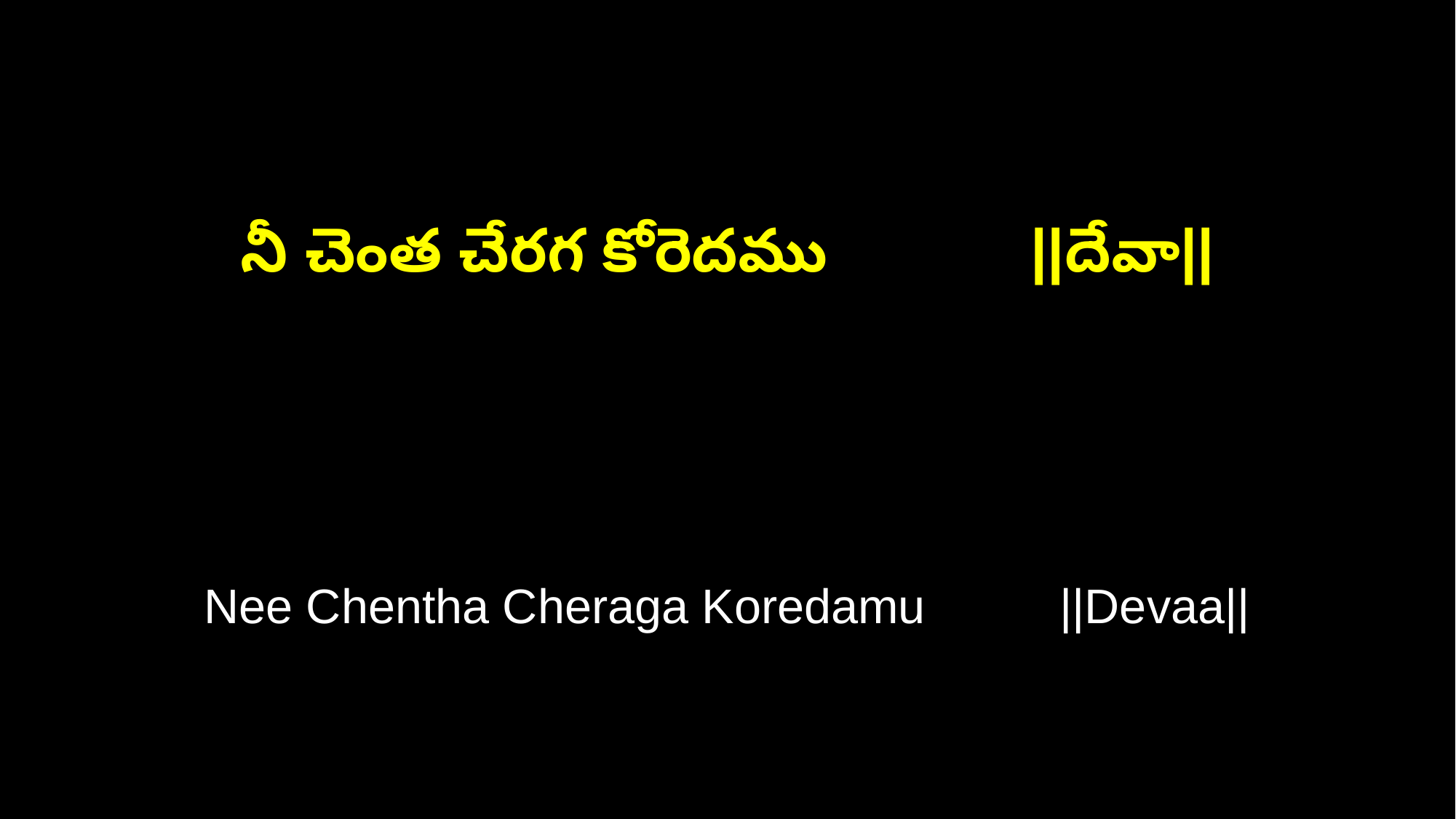

నీ చెంత చేరగ కోరెదము            ||దేవా||
Nee Chentha Cheraga Koredamu          ||Devaa||